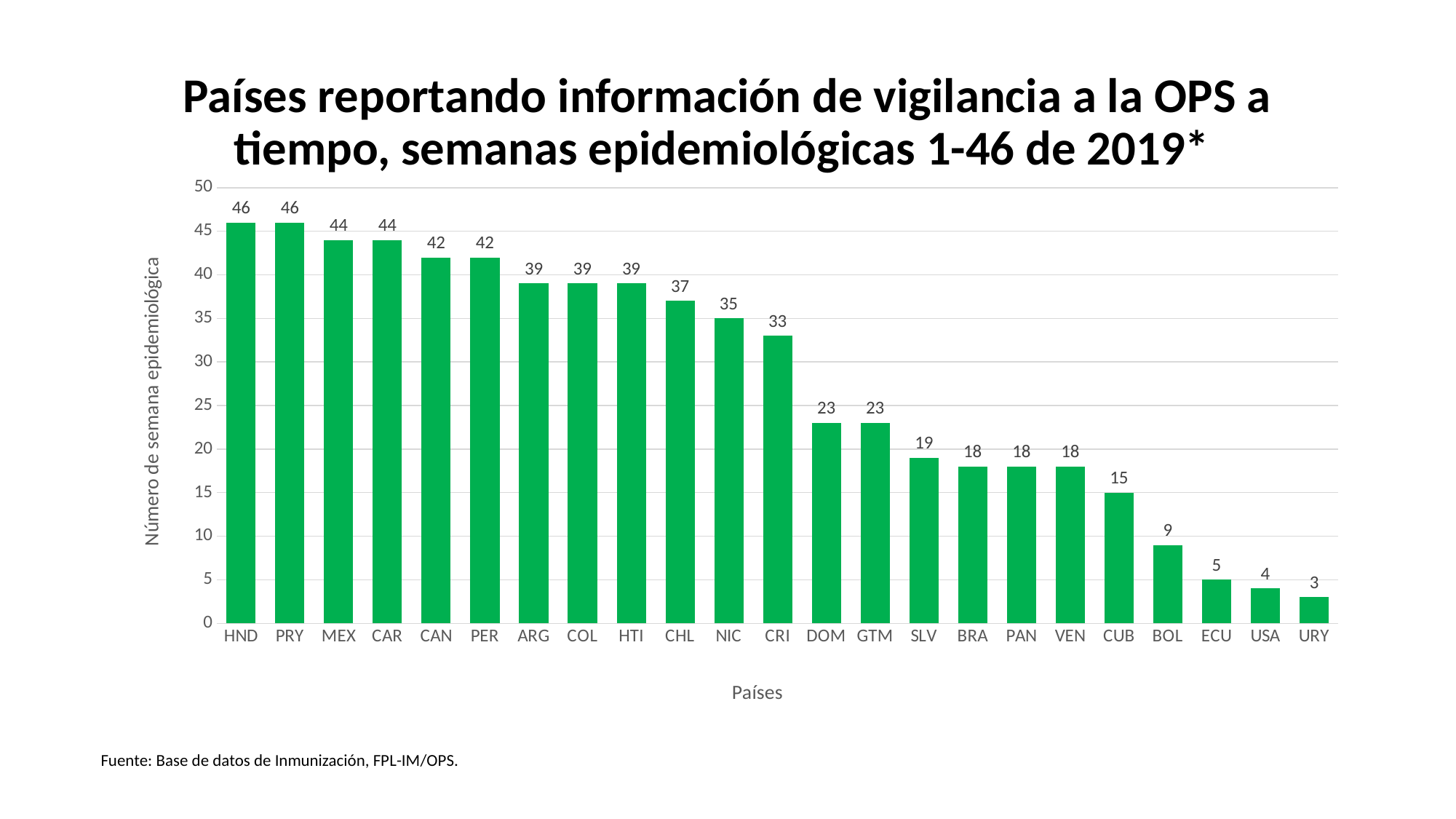

# Países reportando información de vigilancia a la OPS a tiempo, semanas epidemiológicas 1-46 de 2019*

### Chart

| Category | 2019 |
|---|---|
| HND | 46.0 |
| PRY | 46.0 |
| MEX | 44.0 |
| CAR | 44.0 |
| CAN | 42.0 |
| PER | 42.0 |
| ARG | 39.0 |
| COL | 39.0 |
| HTI | 39.0 |
| CHL | 37.0 |
| NIC | 35.0 |
| CRI | 33.0 |
| DOM | 23.0 |
| GTM | 23.0 |
| SLV | 19.0 |
| BRA | 18.0 |
| PAN | 18.0 |
| VEN | 18.0 |
| CUB | 15.0 |
| BOL | 9.0 |
| ECU | 5.0 |
| USA | 4.0 |
| URY | 3.0 |
Fuente: Base de datos de Inmunización, FPL-IM/OPS.